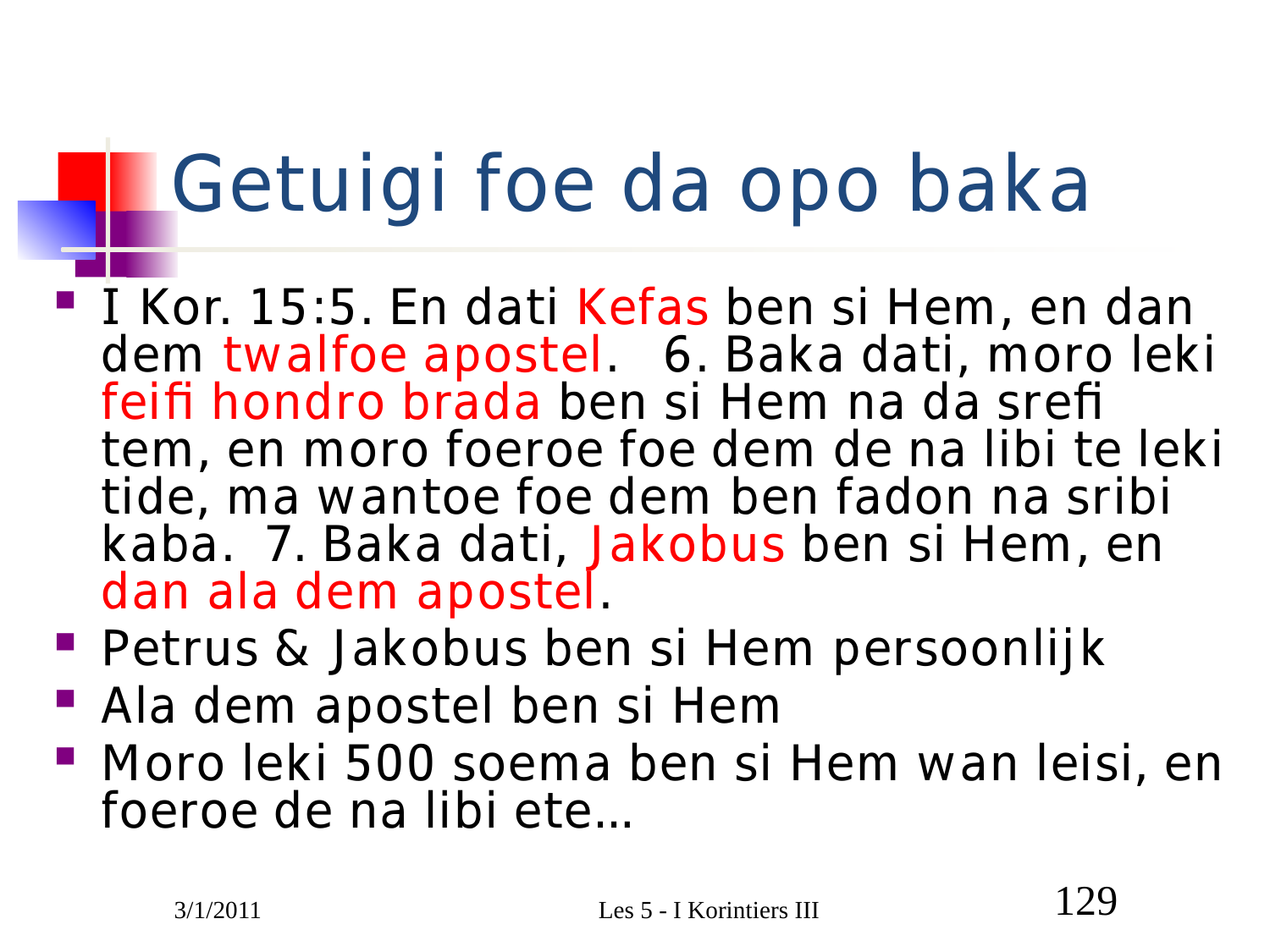

# Getuigi foe da opo baka
I Kor. 15:5. En dati Kefas ben si Hem, en dan dem twalfoe apostel.   6. Baka dati, moro leki feifi hondro brada ben si Hem na da srefi tem, en moro foeroe foe dem de na libi te leki tide, ma wantoe foe dem ben fadon na sribi kaba.  7. Baka dati, Jakobus ben si Hem, en dan ala dem apostel.
Petrus & Jakobus ben si Hem persoonlijk
Ala dem apostel ben si Hem
Moro leki 500 soema ben si Hem wan leisi, en foeroe de na libi ete…
3/1/2011
Les 5 - I Korintiers III
129